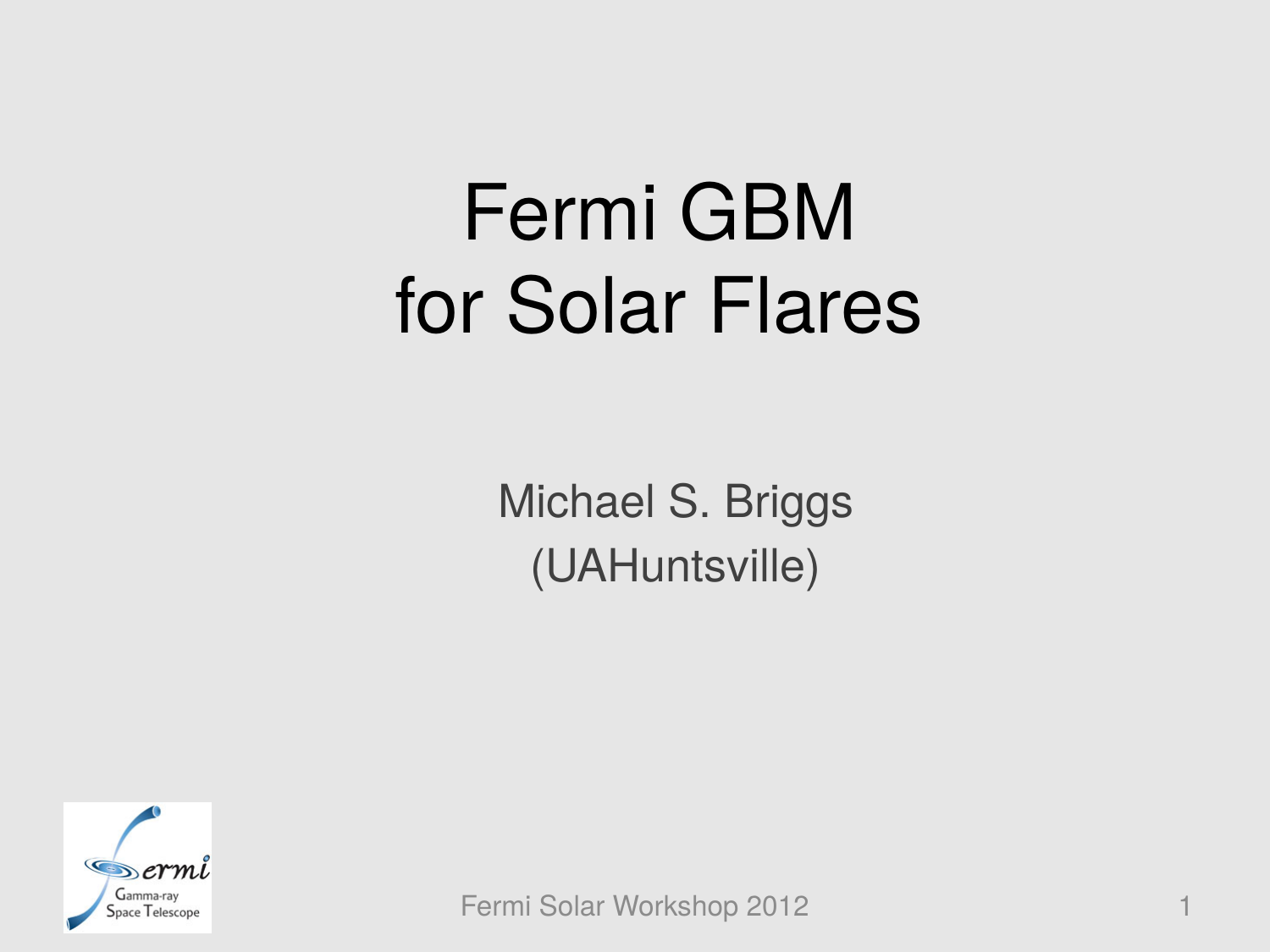

Fermi GBM
for Solar Flares
Michael S. Briggs
(UAHuntsville)

Fermi Solar Workshop 2012
1